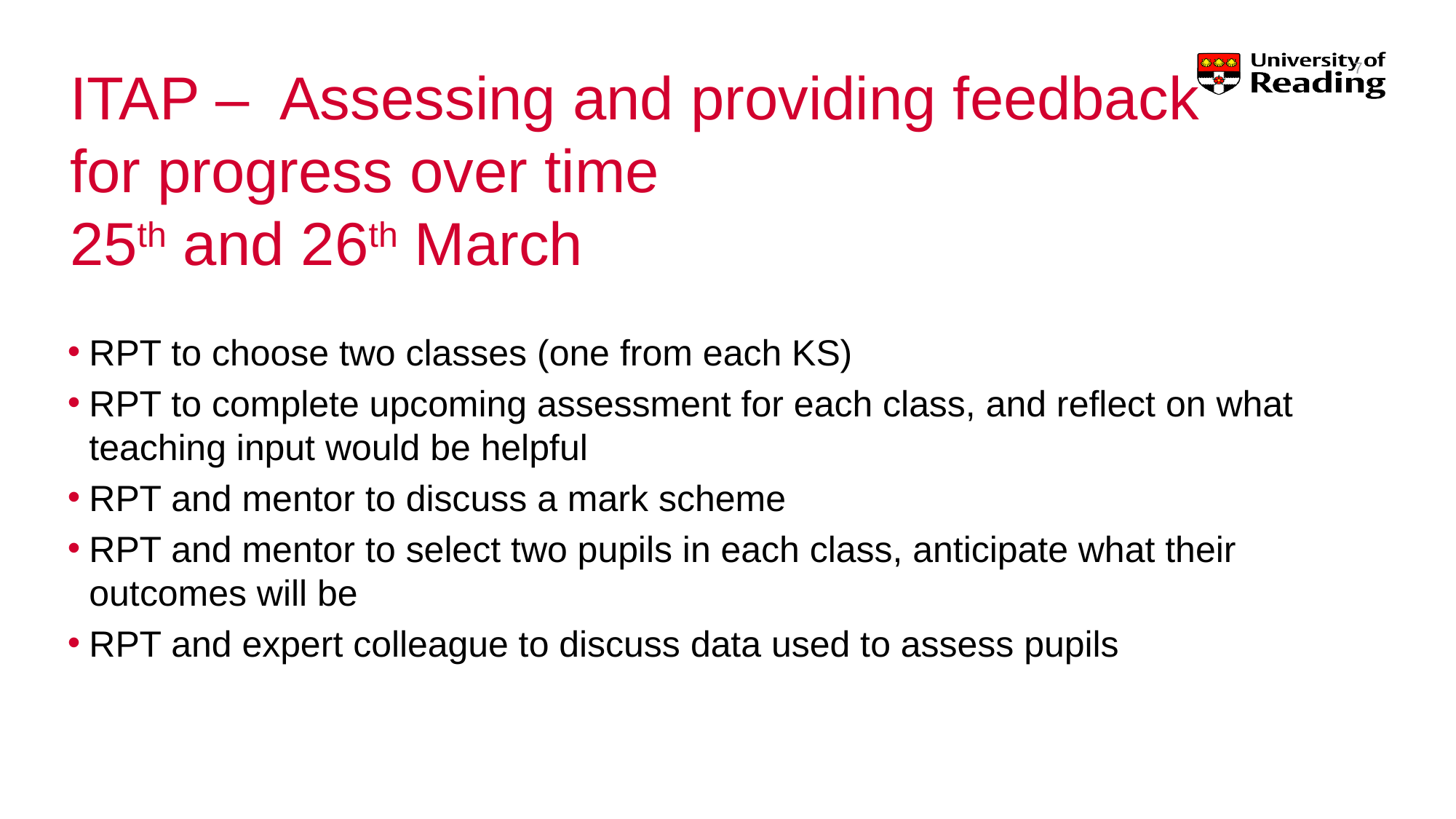

7
# ITAP –  Assessing and providing feedback for progress over time 25th and 26th March
RPT to choose two classes (one from each KS)
RPT to complete upcoming assessment for each class, and reflect on what teaching input would be helpful
RPT and mentor to discuss a mark scheme
RPT and mentor to select two pupils in each class, anticipate what their outcomes will be
RPT and expert colleague to discuss data used to assess pupils